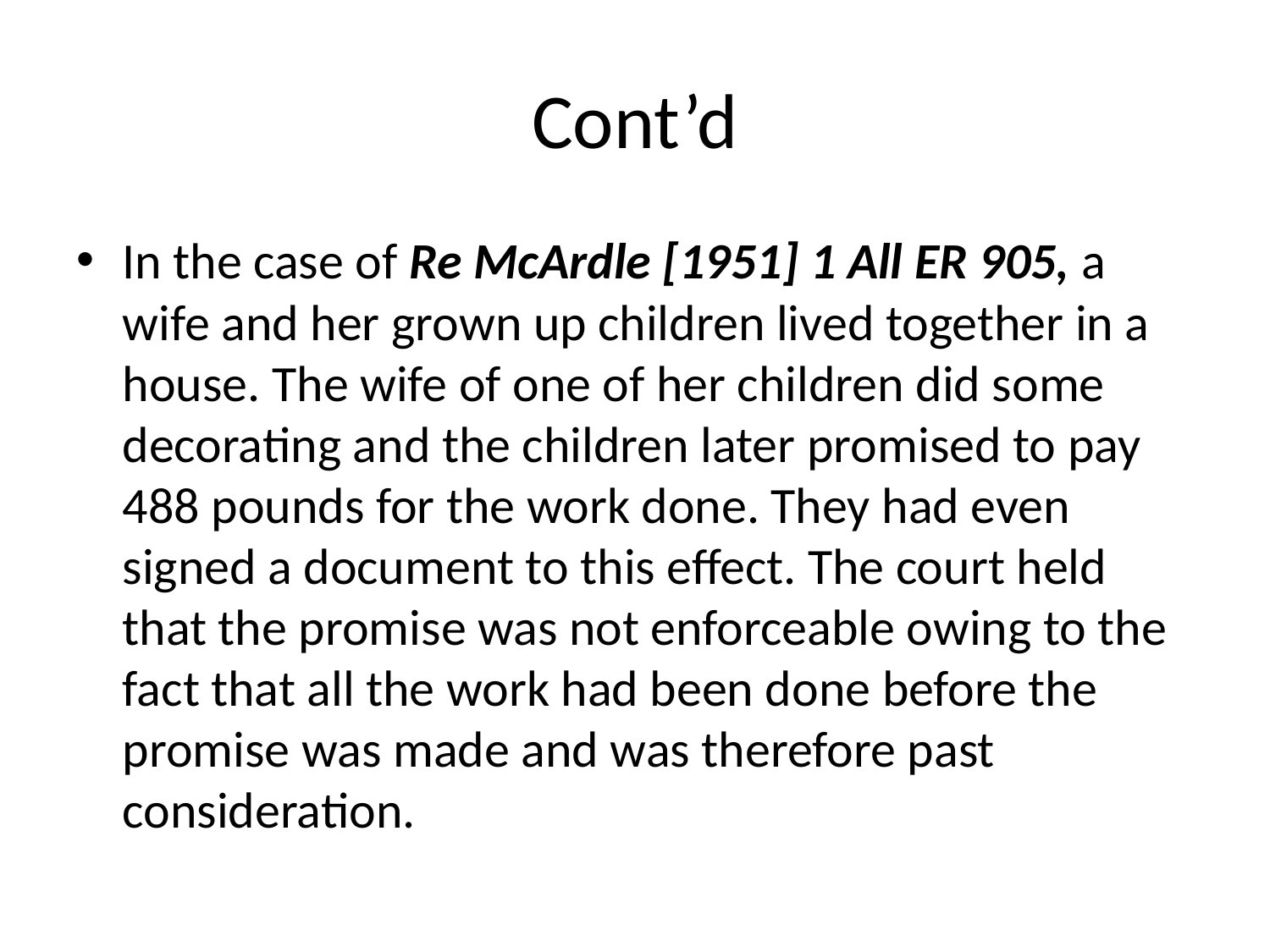

# Cont’d
In the case of Re McArdle [1951] 1 All ER 905, a wife and her grown up children lived together in a house. The wife of one of her children did some decorating and the children later promised to pay 488 pounds for the work done. They had even signed a document to this effect. The court held that the promise was not enforceable owing to the fact that all the work had been done before the promise was made and was therefore past consideration.